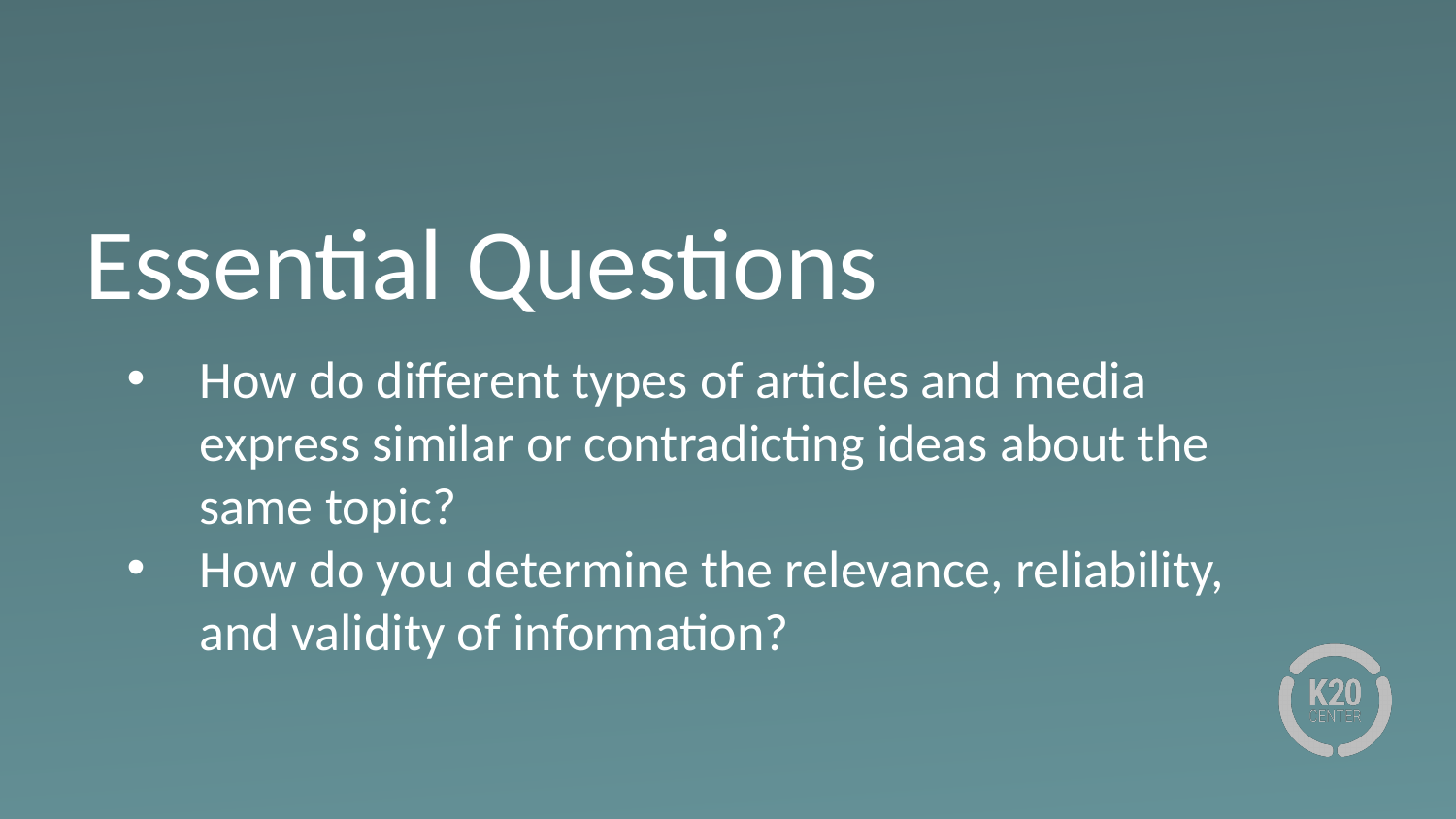

# Essential Questions
How do different types of articles and media express similar or contradicting ideas about the same topic?
How do you determine the relevance, reliability, and validity of information?